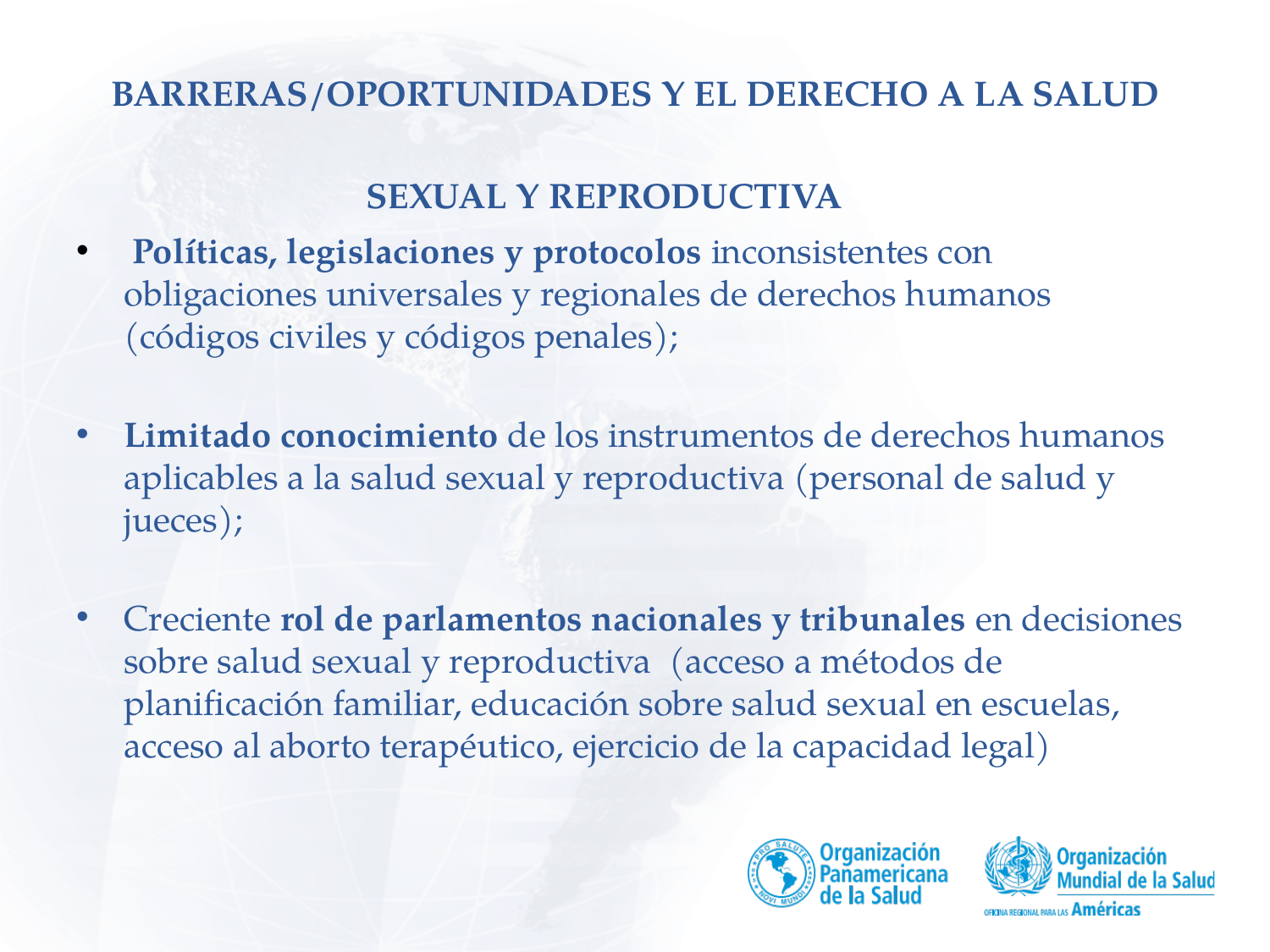

BARRERAS/OPORTUNIDADES Y EL DERECHO A LA SALUD SEXUAL Y REPRODUCTIVA
 Políticas, legislaciones y protocolos inconsistentes con obligaciones universales y regionales de derechos humanos (códigos civiles y códigos penales);

Limitado conocimiento de los instrumentos de derechos humanos aplicables a la salud sexual y reproductiva (personal de salud y jueces);

Creciente rol de parlamentos nacionales y tribunales en decisiones sobre salud sexual y reproductiva  (acceso a métodos de planificación familiar, educación sobre salud sexual en escuelas, acceso al aborto terapéutico, ejercicio de la capacidad legal)